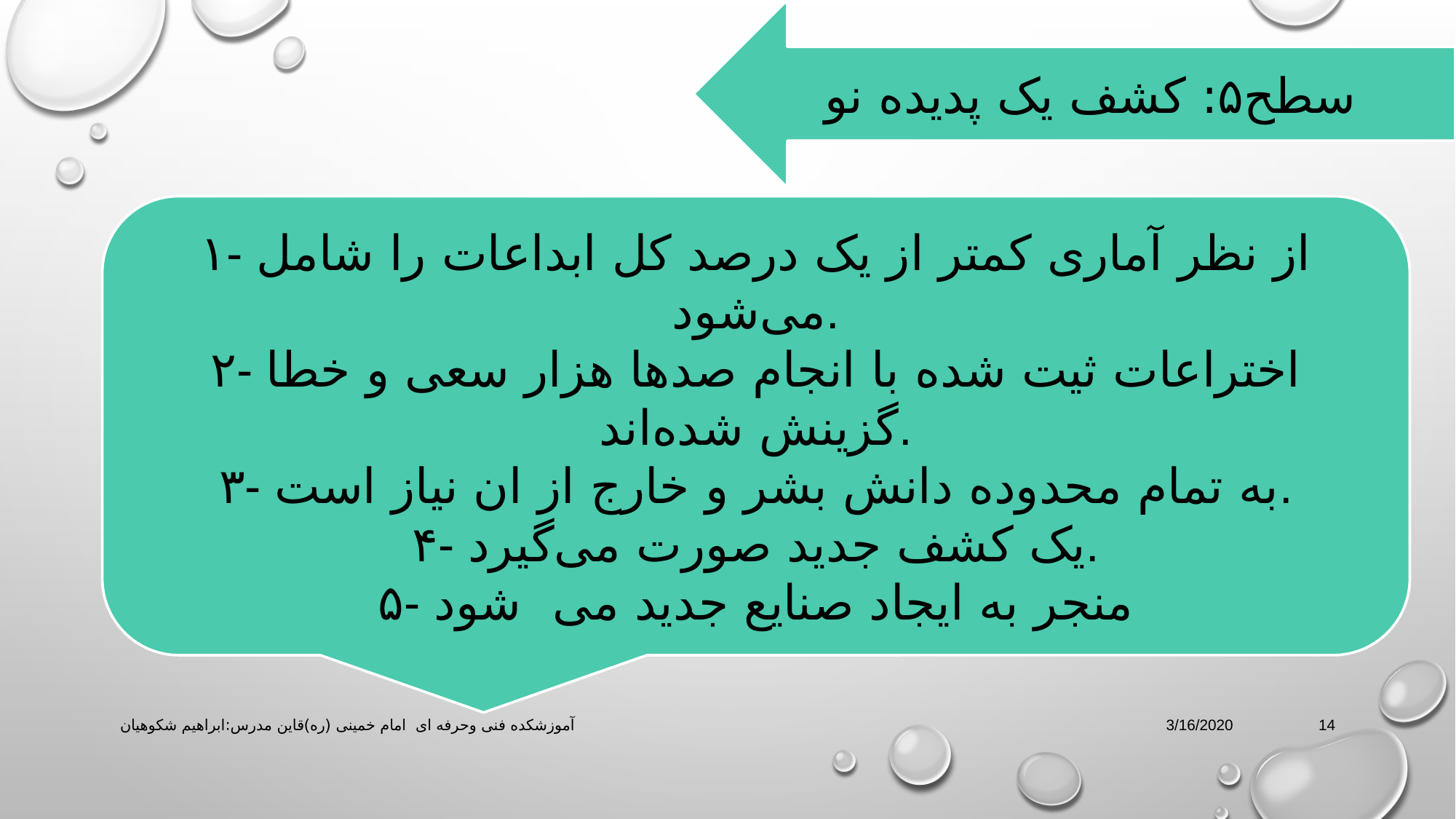

سطح۵: کشف یک پدیده نو
۱- از نظر آماری کمتر از یک درصد کل ابداعات را شامل می‌شود.
۲- اختراعات ثیت شده با انجام صد‌ها هزار سعی و خطا گزینش شده‌اند.
۳- به تمام محدوده دانش بشر و خارج از ان نیاز است.
۴- یک کشف جدید صورت می‌گیرد.
۵- منجر به ایجاد صنایع جدید می‌‌‌‌‌  شود
آموزشکده فنی وحرفه ای  امام خمینی (ره)قاین مدرس:ابراهیم شکوهیان
3/16/2020
14